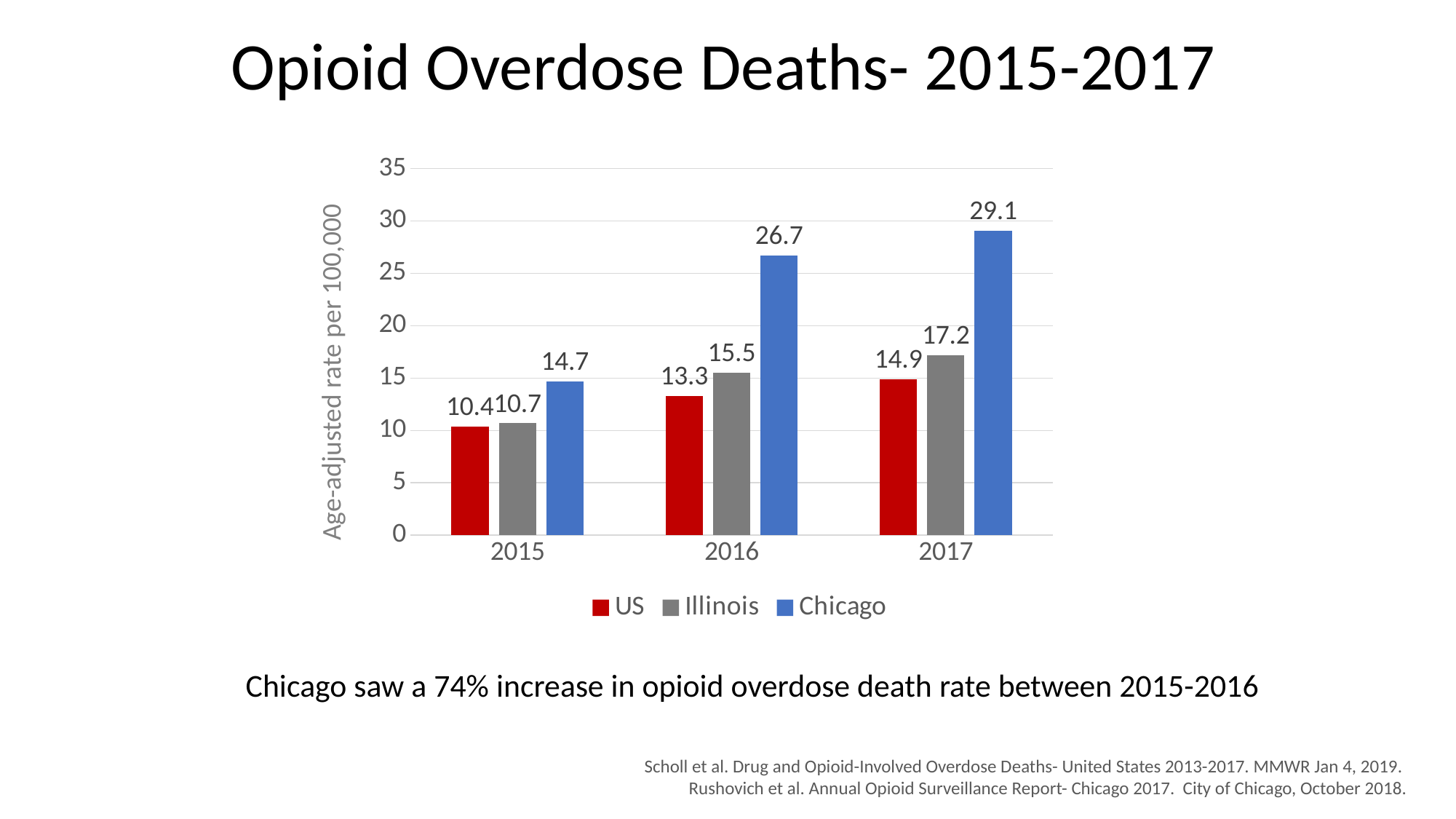

# Opioid Overdose Deaths- 2015-2017

### Chart

| Category | US | Illinois | Chicago |
|---|---|---|---|
| 2015 | 10.4 | 10.7 | 14.7 |
| 2016 | 13.3 | 15.5 | 26.7 |
| 2017 | 14.9 | 17.2 | 29.1 |
Age-adjusted rate per 100,000
Chicago saw a 74% increase in opioid overdose death rate between 2015-2016
Scholl et al. Drug and Opioid-Involved Overdose Deaths- United States 2013-2017. MMWR Jan 4, 2019.
Rushovich et al. Annual Opioid Surveillance Report- Chicago 2017.  City of Chicago, October 2018.